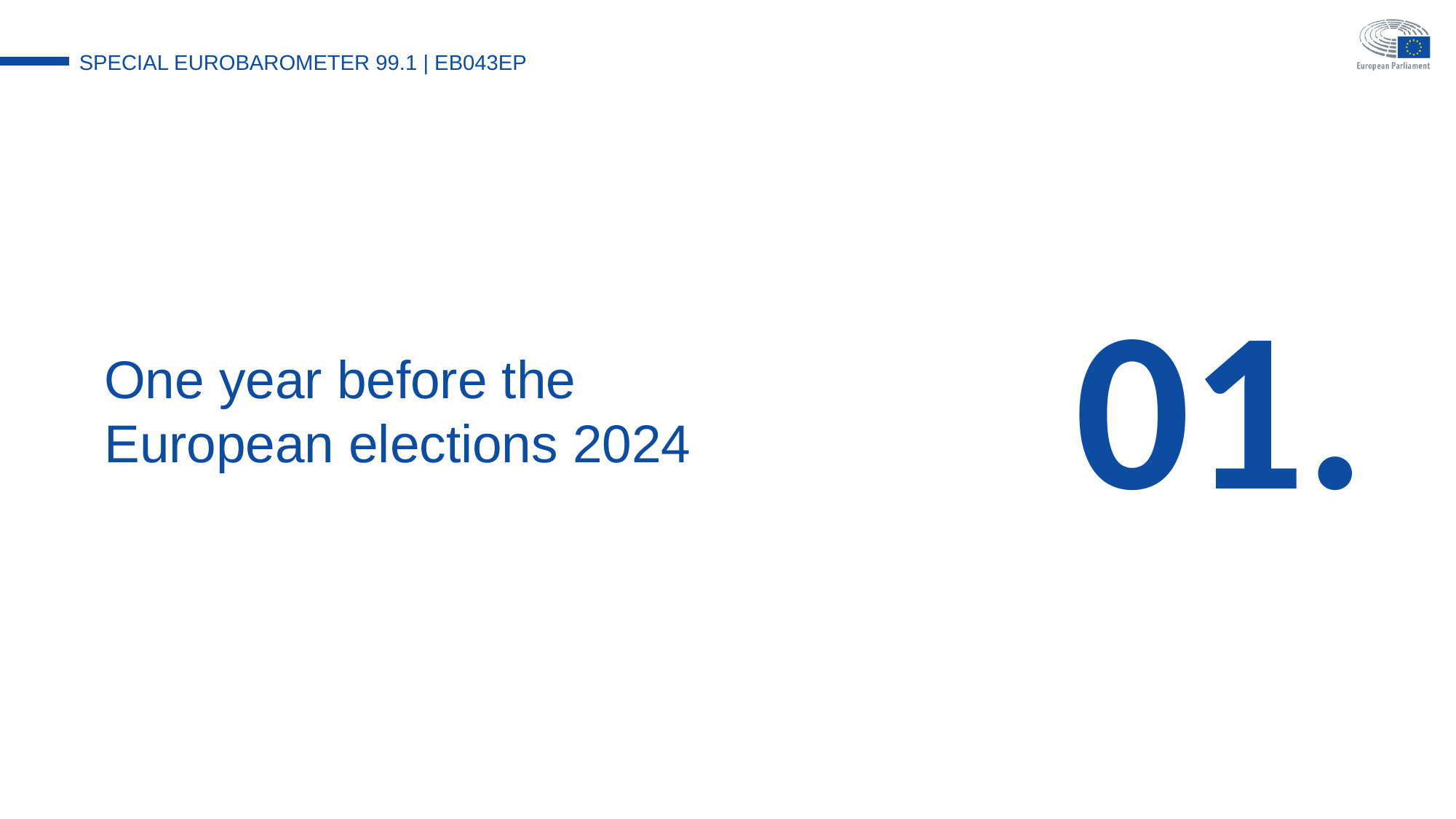

01.
4
One year before the European elections 2024